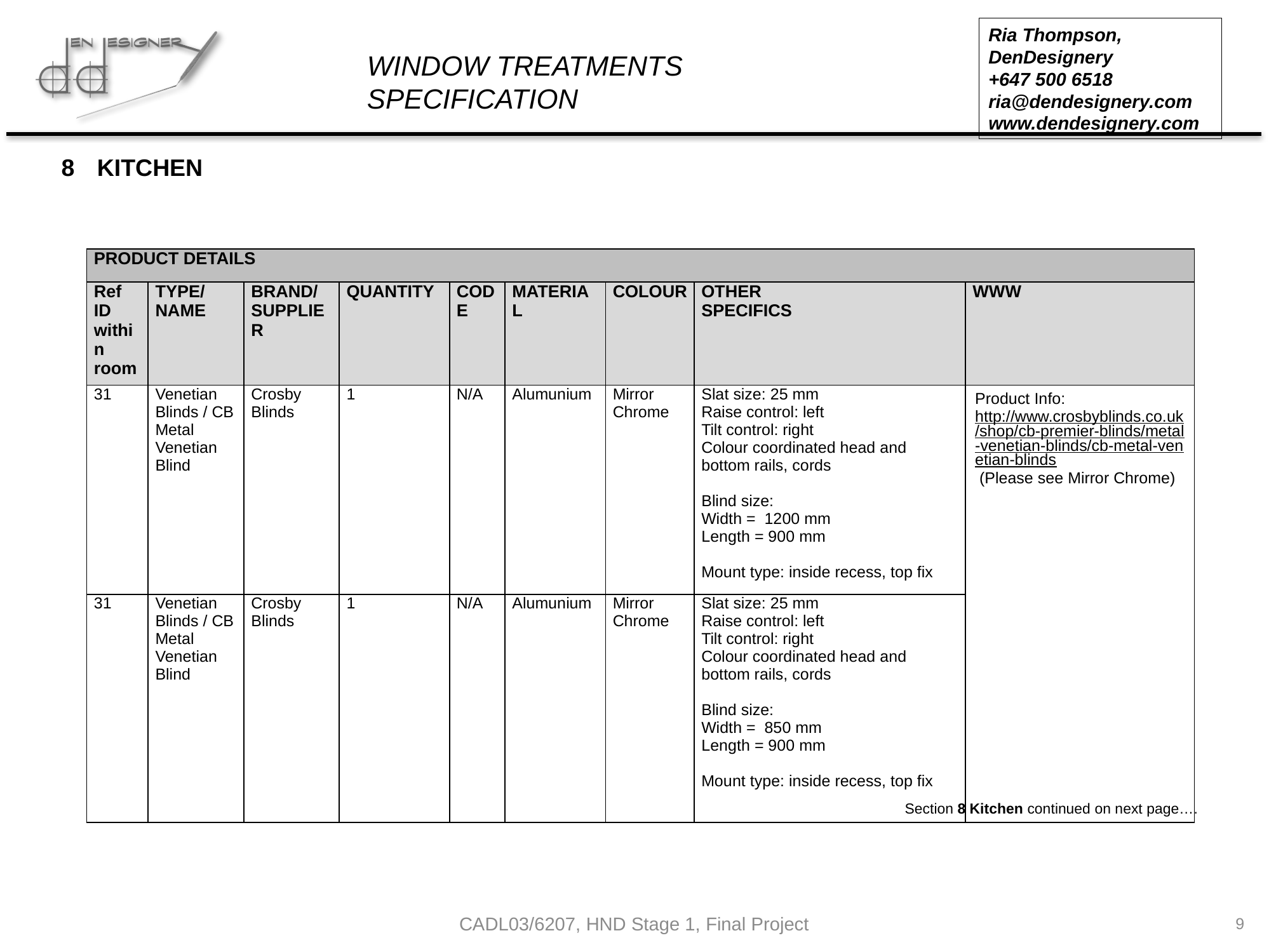

KITCHEN
| PRODUCT DETAILS |  |  |  |  |  |  |  |  |
| --- | --- | --- | --- | --- | --- | --- | --- | --- |
| Ref ID within room | TYPE/NAME | BRAND/SUPPLIER | QUANTITY | CODE | MATERIAL | COLOUR | OTHER SPECIFICS | WWW |
| 31 | Venetian Blinds / CB Metal Venetian Blind | Crosby Blinds | 1 | N/A | Alumunium | Mirror Chrome | Slat size: 25 mm Raise control: left Tilt control: right Colour coordinated head and bottom rails, cords Blind size: Width = 1200 mm Length = 900 mm Mount type: inside recess, top fix | Product Info: http://www.crosbyblinds.co.uk/shop/cb-premier-blinds/metal-venetian-blinds/cb-metal-venetian-blinds (Please see Mirror Chrome) |
| 31 | Venetian Blinds / CB Metal Venetian Blind | Crosby Blinds | 1 | N/A | Alumunium | Mirror Chrome | Slat size: 25 mm Raise control: left Tilt control: right Colour coordinated head and bottom rails, cords Blind size: Width = 850 mm Length = 900 mm Mount type: inside recess, top fix |  |
Section 8 Kitchen continued on next page….
CADL03/6207, HND Stage 1, Final Project
9